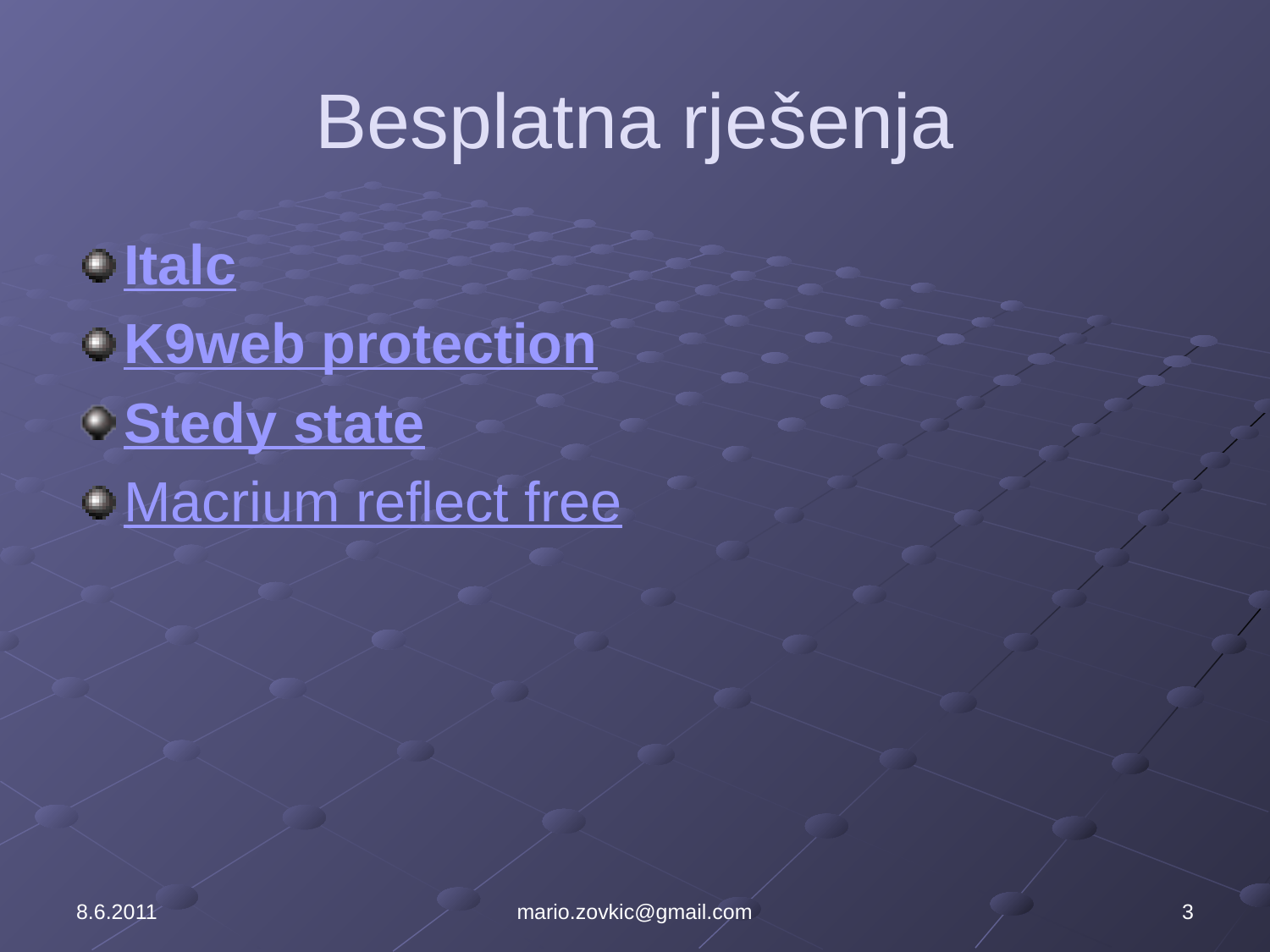

# Besplatna rješenja
Italc
K9web protection
Stedy state
Macrium reflect free
8.6.2011
mario.zovkic@gmail.com
3